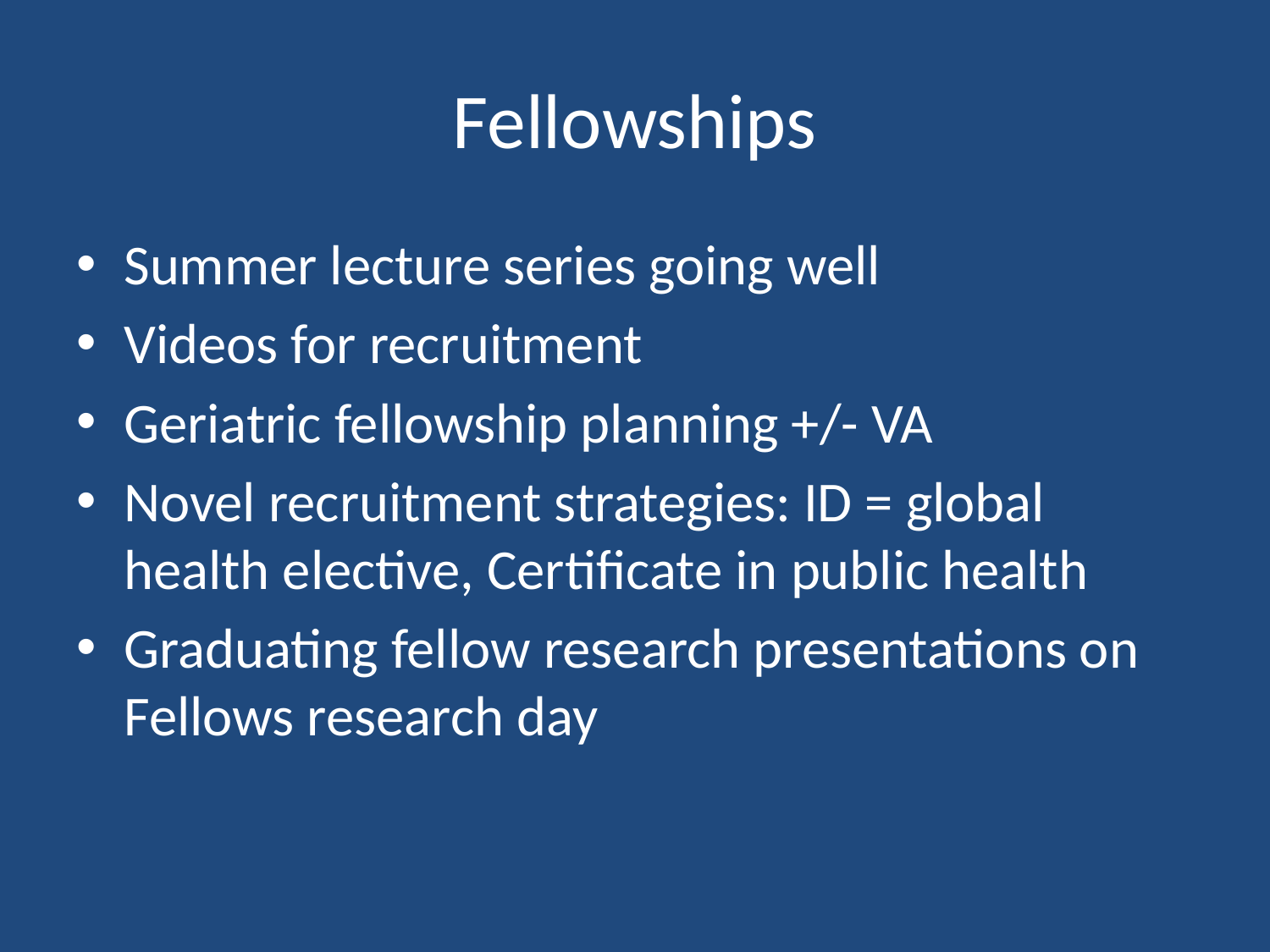

# Fellowships
Summer lecture series going well
Videos for recruitment
Geriatric fellowship planning +/- VA
Novel recruitment strategies: ID = global health elective, Certificate in public health
Graduating fellow research presentations on Fellows research day